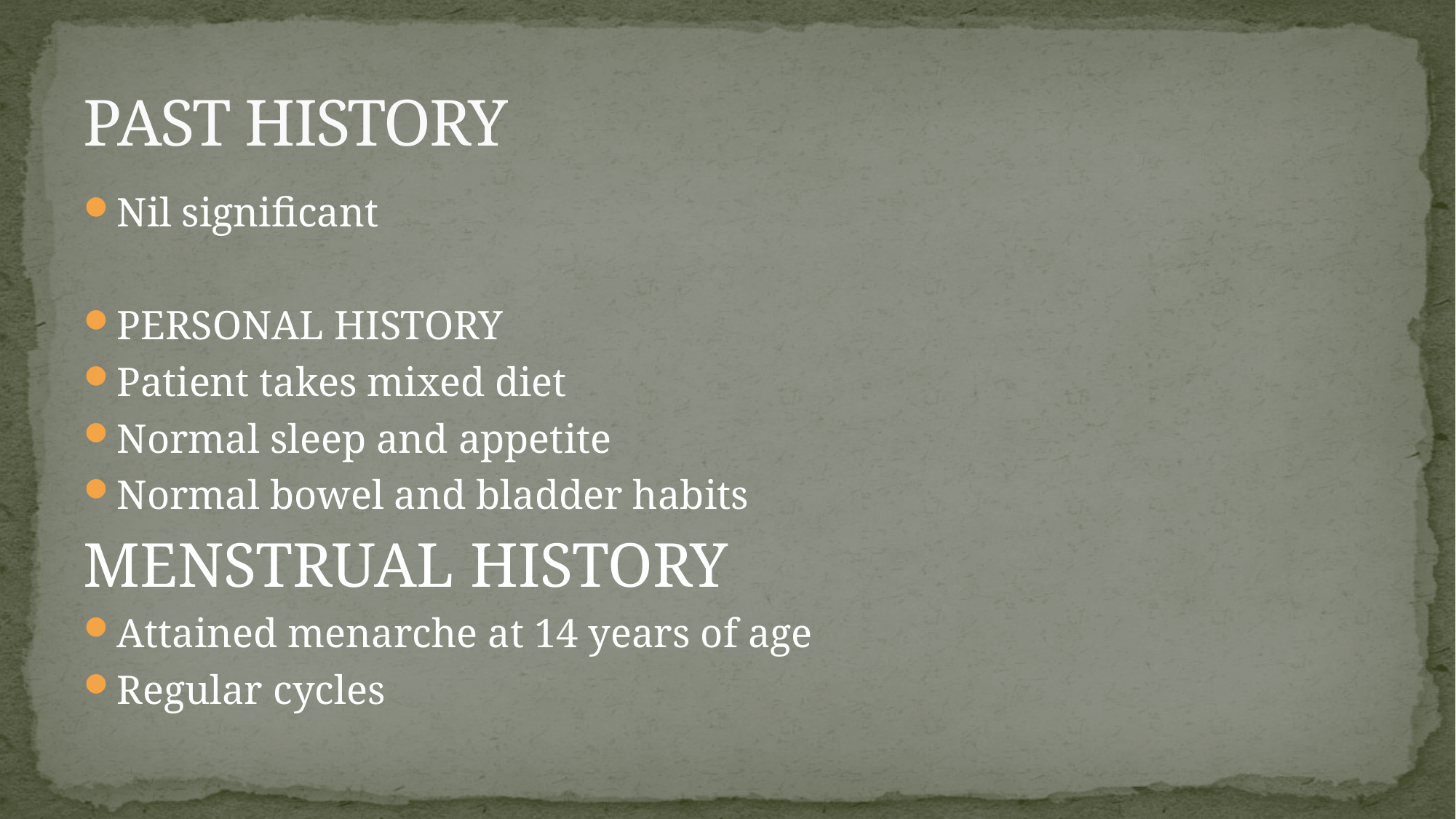

# PAST HISTORY
Nil significant

PERSONAL HISTORY
Patient takes mixed diet
Normal sleep and appetite
Normal bowel and bladder habits
MENSTRUAL HISTORY
Attained menarche at 14 years of age
Regular cycles